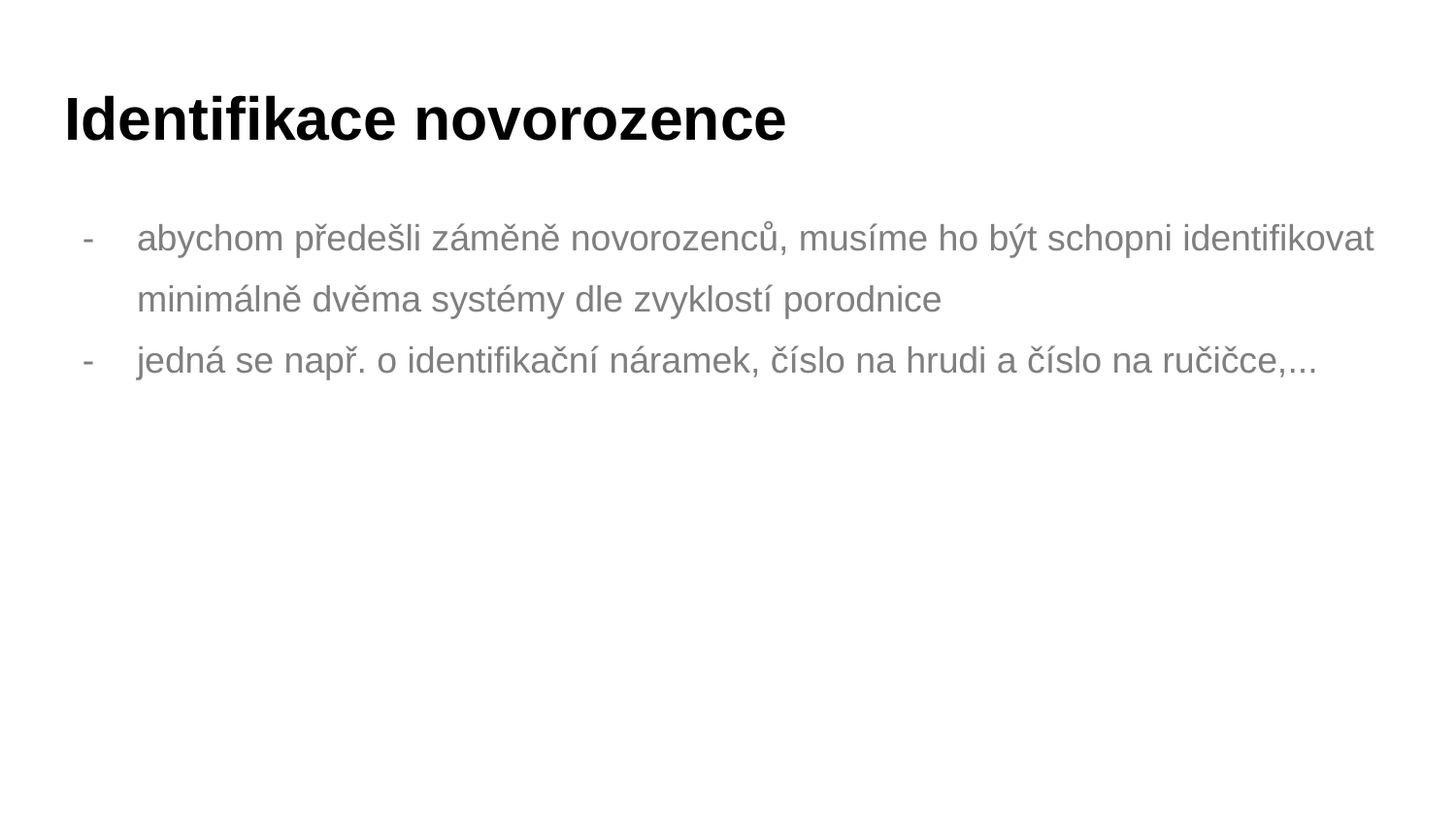

# Identifikace novorozence
abychom předešli záměně novorozenců, musíme ho být schopni identifikovat minimálně dvěma systémy dle zvyklostí porodnice
jedná se např. o identifikační náramek, číslo na hrudi a číslo na ručičce,...